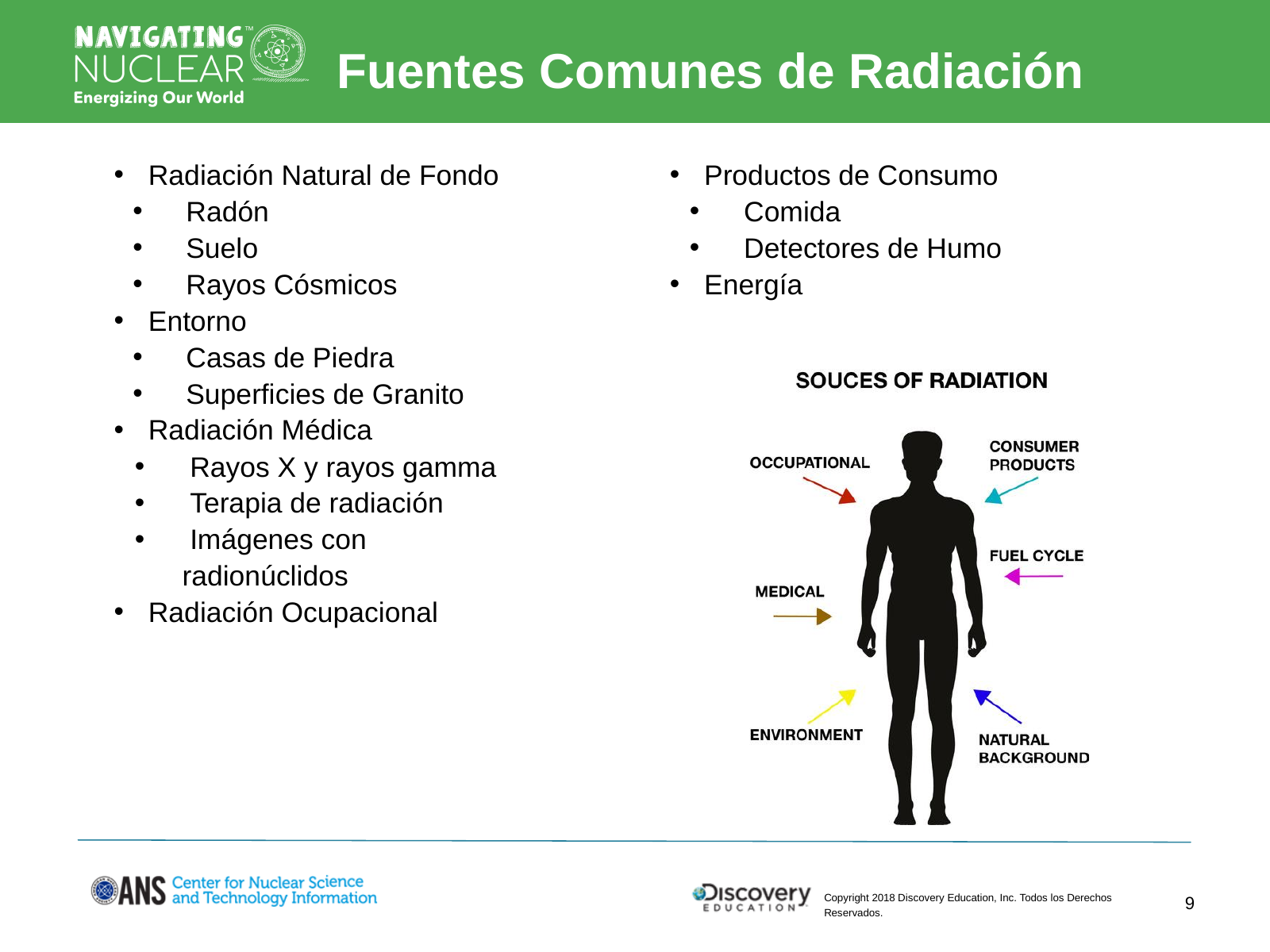

Fuentes Comunes de Radiación
 Radiación Natural de Fondo
 Radón
 Suelo
 Rayos Cósmicos
 Entorno
 Casas de Piedra
 Superficies de Granito
 Radiación Médica
 Rayos X y rayos gamma
 Terapia de radiación
 Imágenes con radionúclidos
 Radiación Ocupacional
 Productos de Consumo
 Comida
 Detectores de Humo
 Energía

9
Copyright 2018 Discovery Education, Inc. Todos los Derechos Reservados.